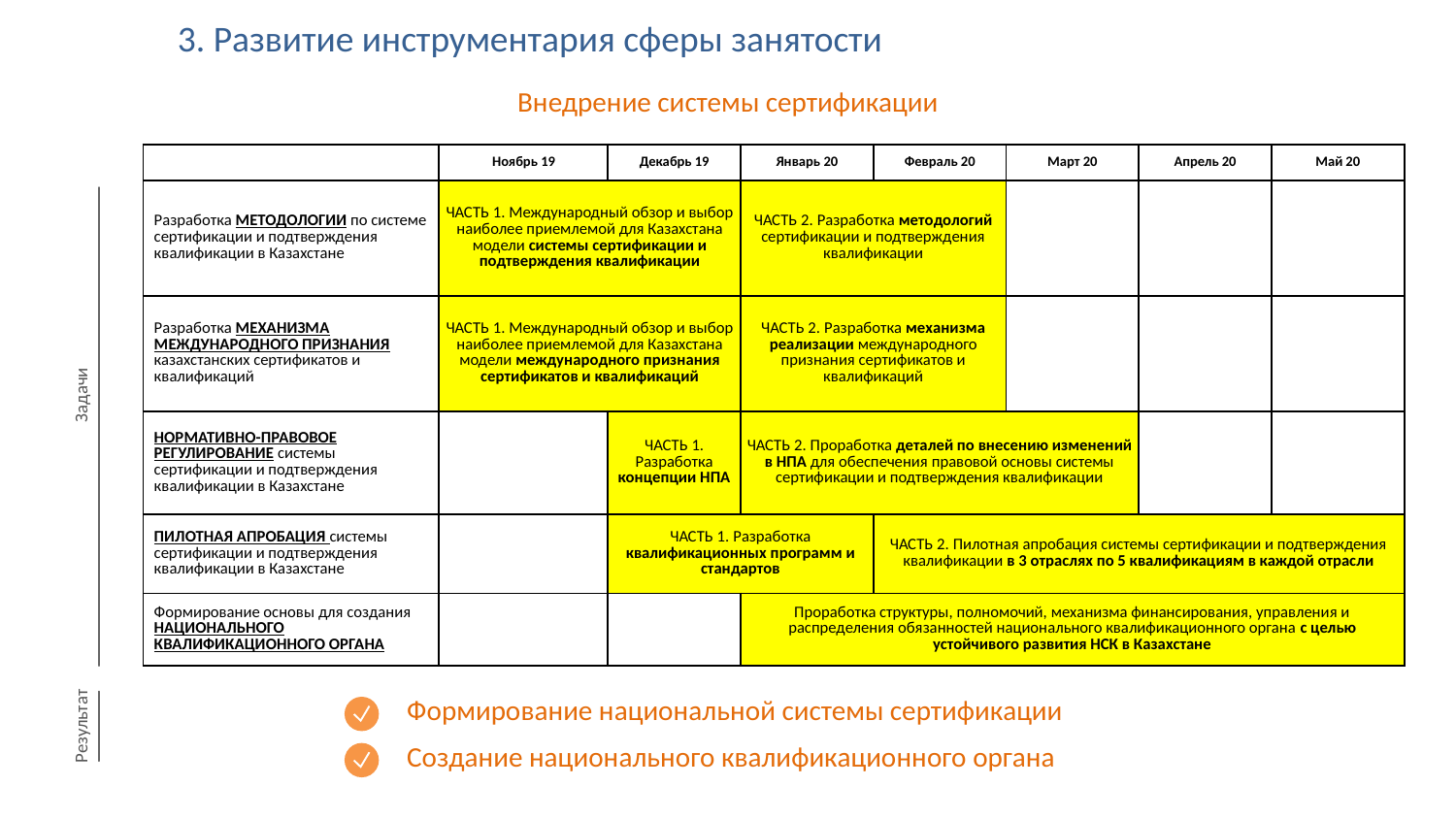

3. Развитие инструментария сферы занятости
Внедрение системы сертификации
|  | Ноябрь 19 | Декабрь 19 | Январь 20 | Февраль 20 | Март 20 | Апрель 20 | Май 20 |
| --- | --- | --- | --- | --- | --- | --- | --- |
| Разработка МЕТОДОЛОГИИ по системе сертификации и подтверждения квалификации в Казахстане | ЧАСТЬ 1. Международный обзор и выбор наиболее приемлемой для Казахстана модели системы сертификации и подтверждения квалификации |  | ЧАСТЬ 2. Разработка методологий сертификации и подтверждения квалификации |  |  |  |  |
| Разработка МЕХАНИЗМА МЕЖДУНАРОДНОГО ПРИЗНАНИЯ казахстанских сертификатов и квалификаций | ЧАСТЬ 1. Международный обзор и выбор наиболее приемлемой для Казахстана модели международного признания сертификатов и квалификаций |  | ЧАСТЬ 2. Разработка механизма реализации международного признания сертификатов и квалификаций |  |  |  |  |
| НОРМАТИВНО-ПРАВОВОЕ РЕГУЛИРОВАНИЕ системы сертификации и подтверждения квалификации в Казахстане |  | ЧАСТЬ 1. Разработка концепции НПА | ЧАСТЬ 2. Проработка деталей по внесению изменений в НПА для обеспечения правовой основы системы сертификации и подтверждения квалификации |  |  |  |  |
| ПИЛОТНАЯ АПРОБАЦИЯ системы сертификации и подтверждения квалификации в Казахстане |  | ЧАСТЬ 1. Разработка квалификационных программ и стандартов |  | ЧАСТЬ 2. Пилотная апробация системы сертификации и подтверждения квалификации в 3 отраслях по 5 квалификациям в каждой отрасли |  |  |  |
| Формирование основы для создания НАЦИОНАЛЬНОГО КВАЛИФИКАЦИОННОГО ОРГАНА |  |  | Проработка структуры, полномочий, механизма финансирования, управления и распределения обязанностей национального квалификационного органа с целью устойчивого развития НСК в Казахстане |  |  |  |  |
Задачи

Формирование национальной системы сертификации
Результат

Создание национального квалификационного органа